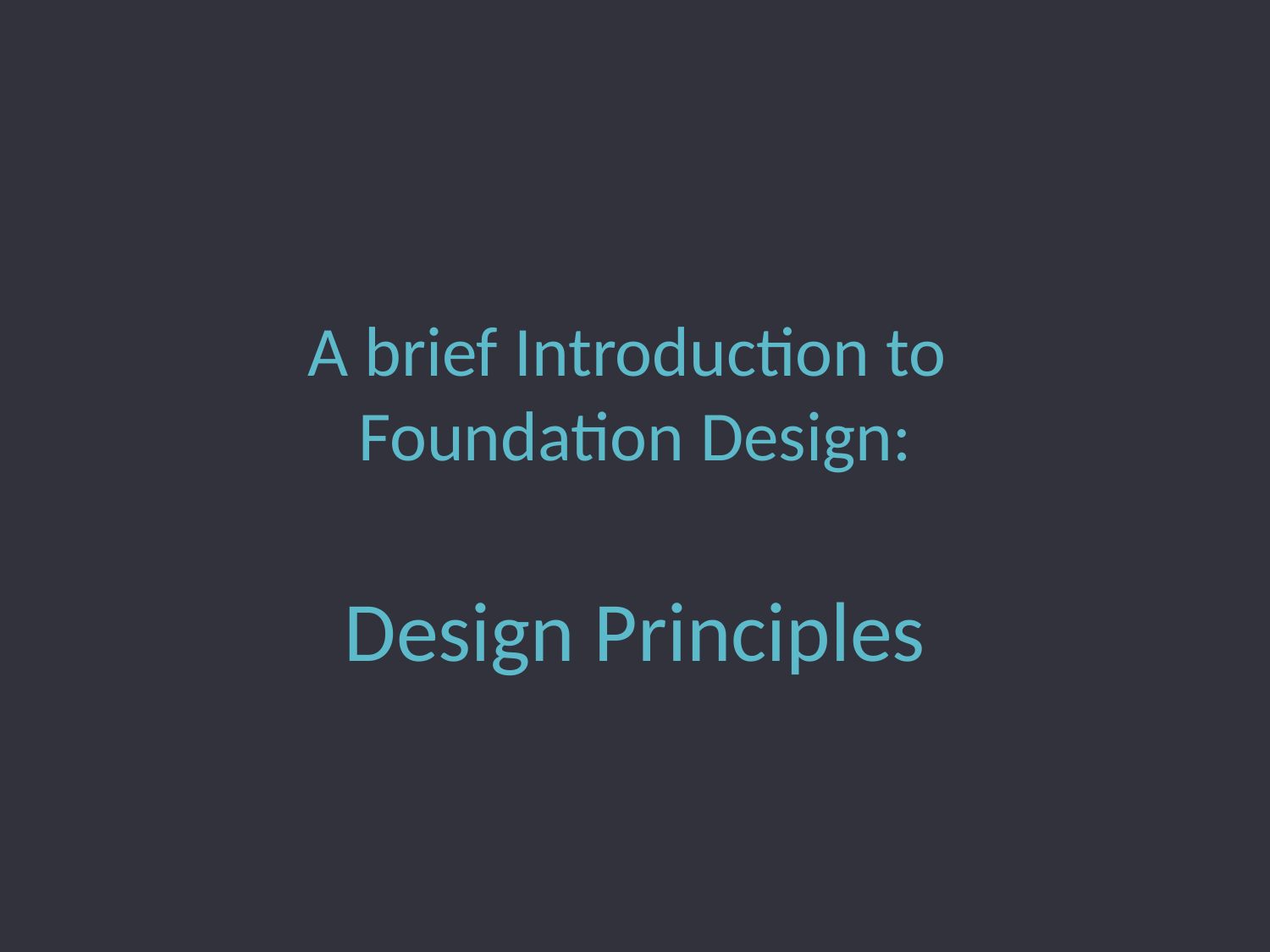

# A brief Introduction to Foundation Design: Design Principles